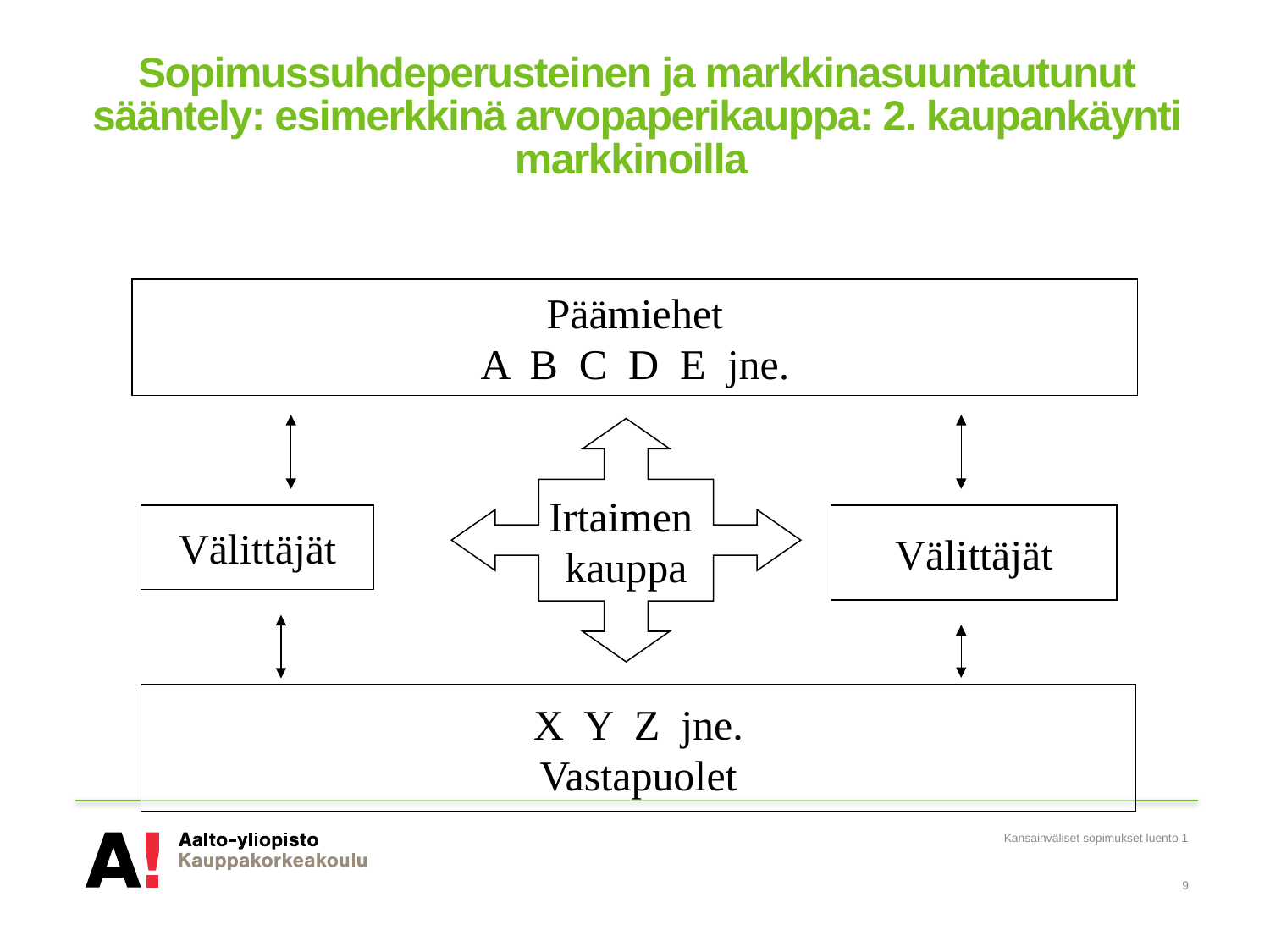

# Sopimussuhdeperusteinen ja markkinasuuntautunut sääntely: esimerkkinä arvopaperikauppa: 2. kaupankäynti markkinoilla

Päämiehet
A  B  C  D  E  jne.
Välittäjät
Välittäjät
X  Y  Z  jne.
Vastapuolet
Irtaimen
kauppa
Kansainväliset sopimukset luento 1
9